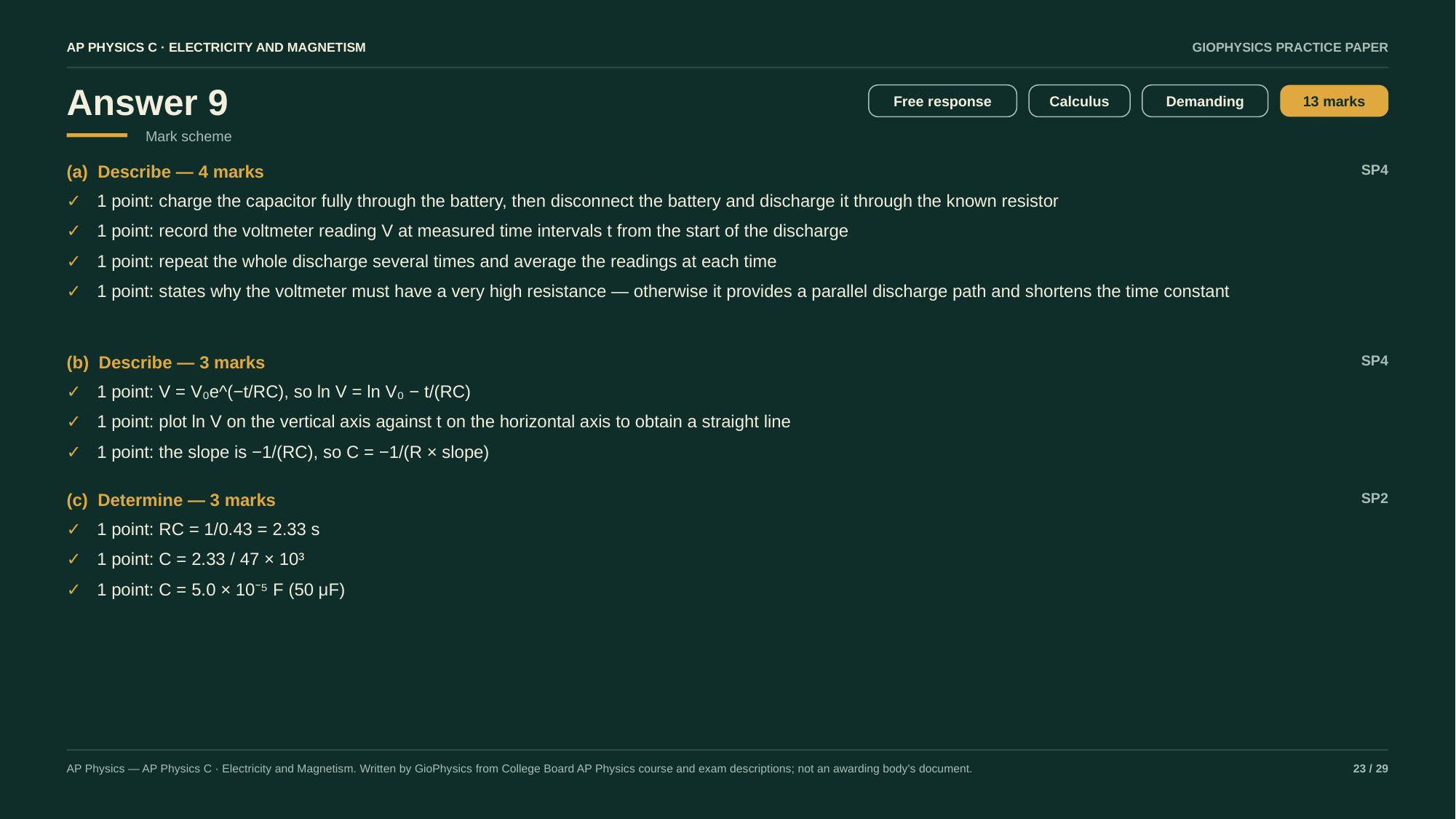

AP PHYSICS C · ELECTRICITY AND MAGNETISM
GIOPHYSICS PRACTICE PAPER

Answer 9

Free response

Calculus

Demanding

13 marks
Mark scheme

(a)  Describe — 4 marks
SP4
✓
1 point: charge the capacitor fully through the battery, then disconnect the battery and discharge it through the known resistor
✓
1 point: record the voltmeter reading V at measured time intervals t from the start of the discharge
✓
1 point: repeat the whole discharge several times and average the readings at each time
✓
1 point: states why the voltmeter must have a very high resistance — otherwise it provides a parallel discharge path and shortens the time constant
(b)  Describe — 3 marks
SP4
✓
1 point: V = V₀e^(−t/RC), so ln V = ln V₀ − t/(RC)
✓
1 point: plot ln V on the vertical axis against t on the horizontal axis to obtain a straight line
✓
1 point: the slope is −1/(RC), so C = −1/(R × slope)
(c)  Determine — 3 marks
SP2
✓
1 point: RC = 1/0.43 = 2.33 s
✓
1 point: C = 2.33 / 47 × 10³
✓
1 point: C = 5.0 × 10⁻⁵ F (50 μF)

AP Physics — AP Physics C · Electricity and Magnetism. Written by GioPhysics from College Board AP Physics course and exam descriptions; not an awarding body's document.
23 / 29